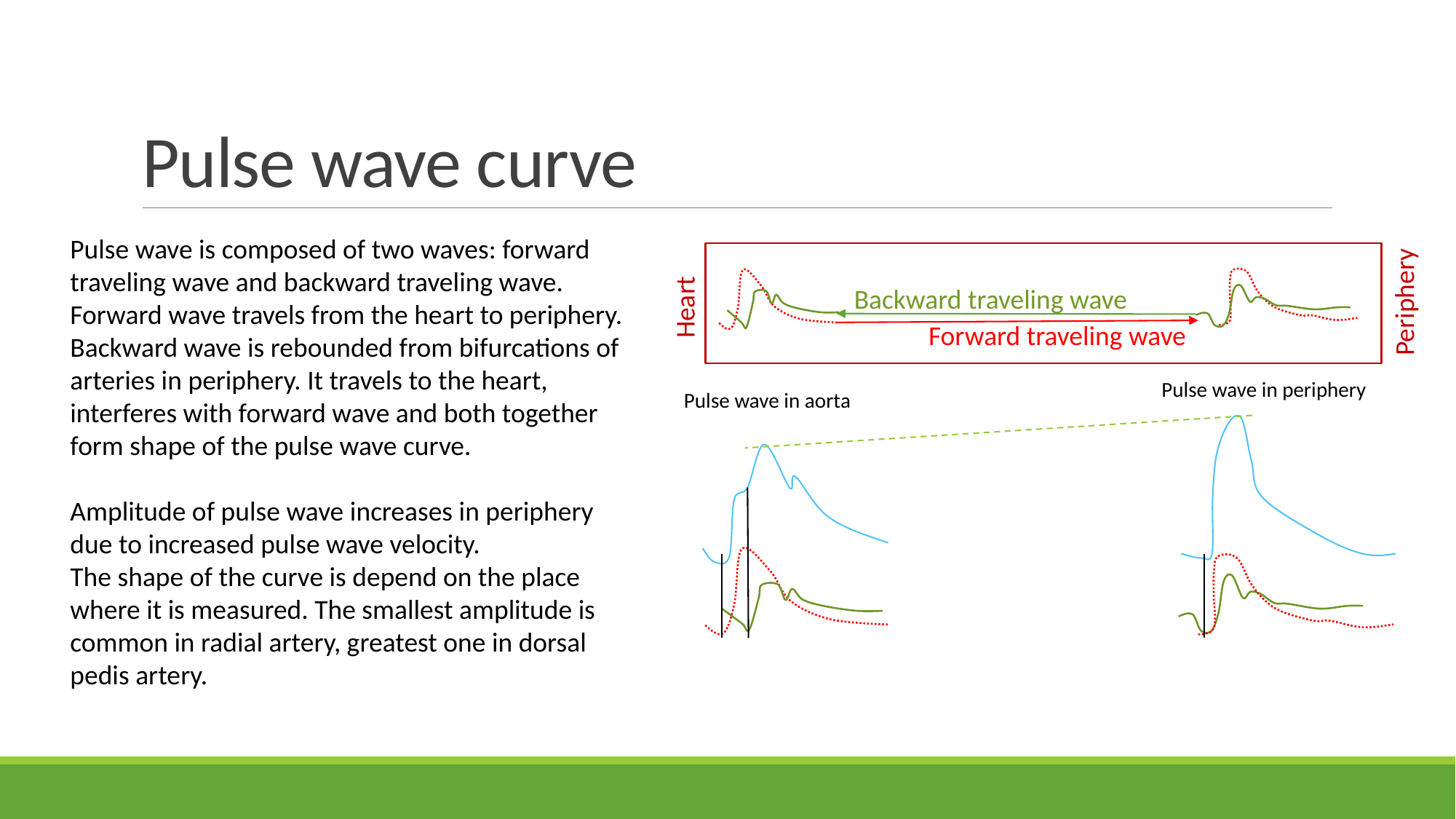

# Pulse wave curve
Pulse wave is composed of two waves: forward traveling wave and backward traveling wave. Forward wave travels from the heart to periphery. Backward wave is rebounded from bifurcations of arteries in periphery. It travels to the heart, interferes with forward wave and both together form shape of the pulse wave curve.

Amplitude of pulse wave increases in periphery due to increased pulse wave velocity.
The shape of the curve is depend on the place where it is measured. The smallest amplitude is common in radial artery, greatest one in dorsal pedis artery.

Backward traveling wave
Periphery

Heart

Forward traveling wave
Pulse wave in periphery
Pulse wave in aorta